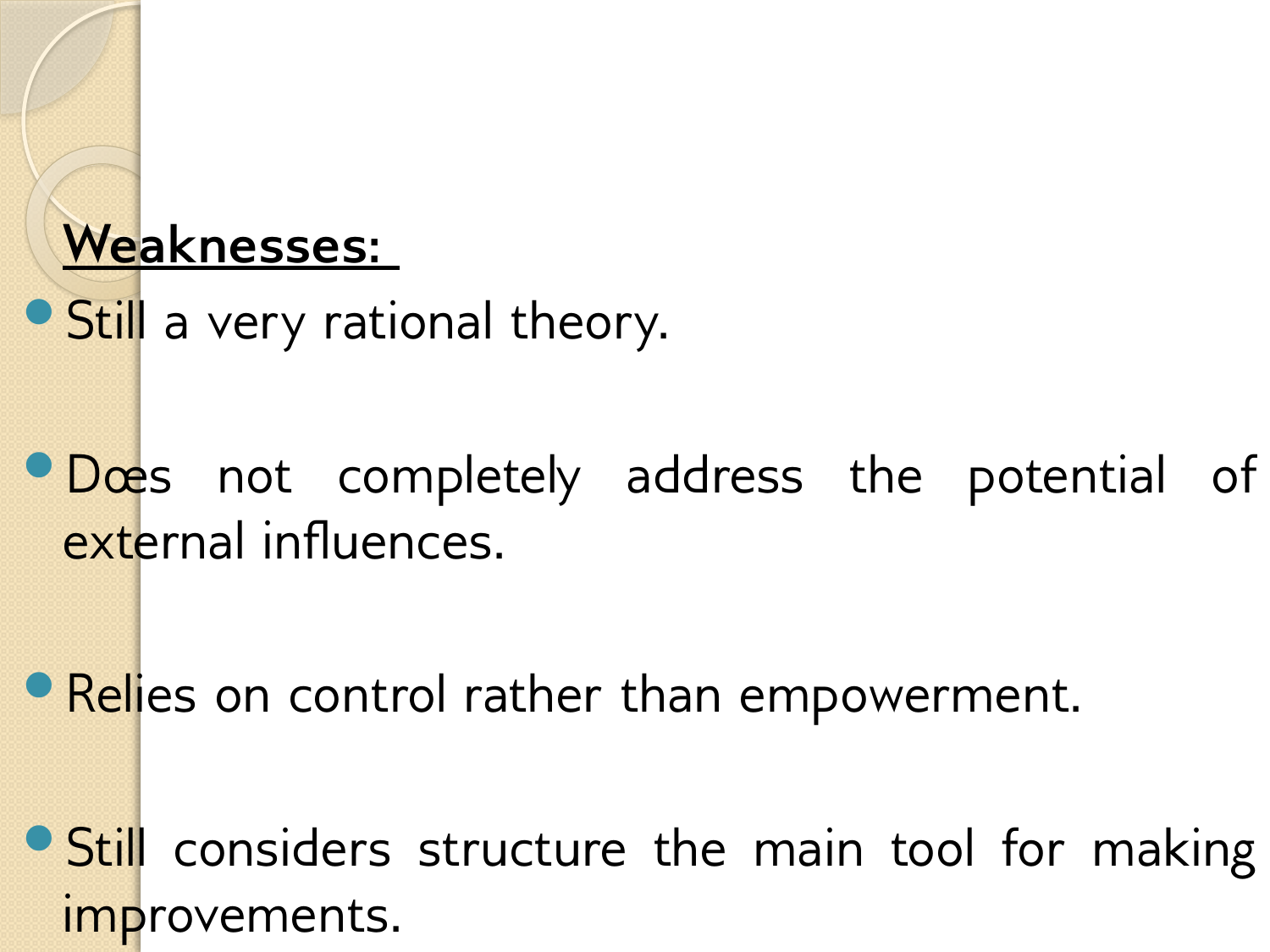

#
	Weaknesses:
Still a very rational theory.

Does not completely address the potential of external influences.

Relies on control rather than empowerment.

Still considers structure the main tool for making improvements.